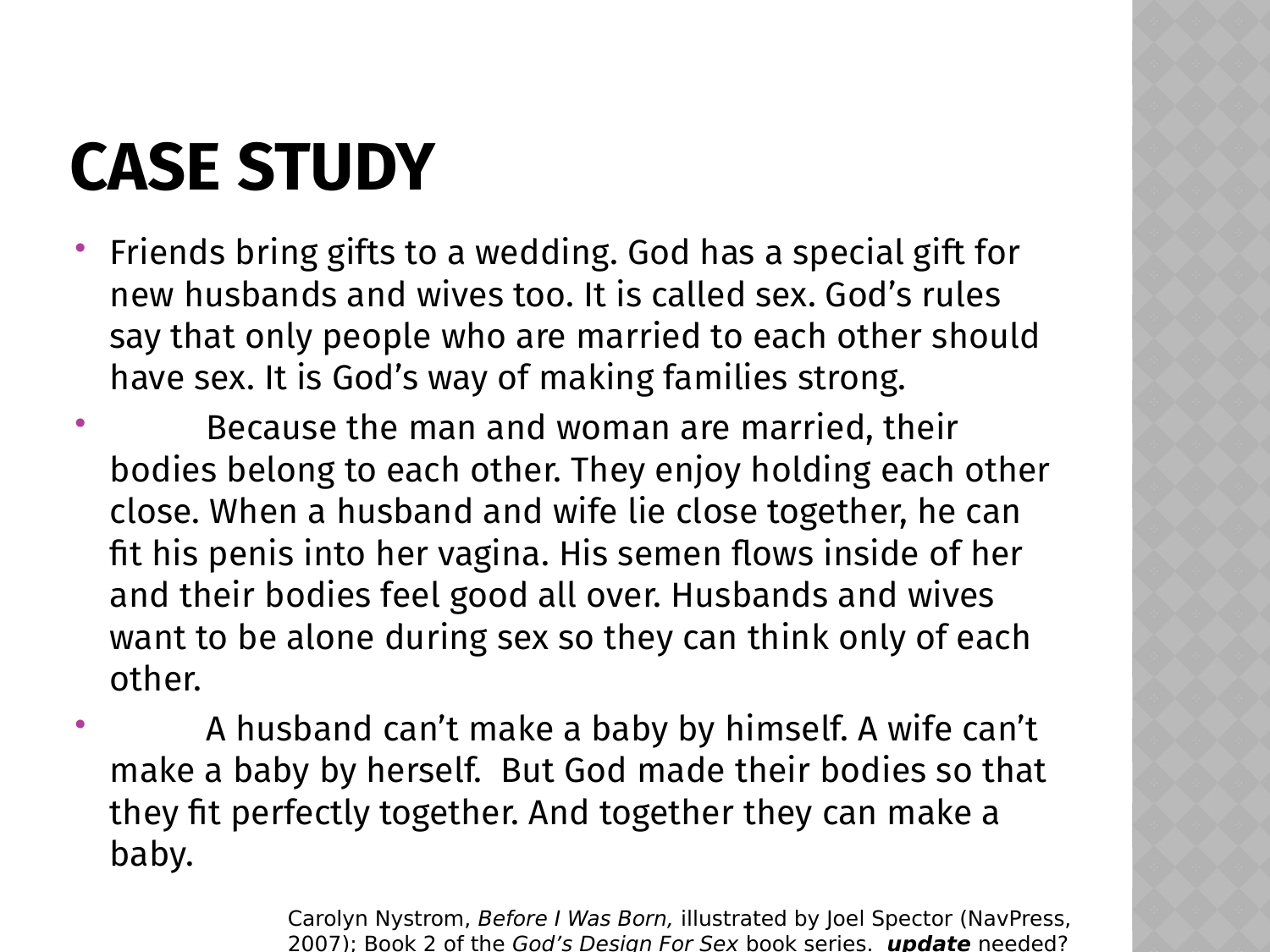

# Case Study
Friends bring gifts to a wedding. God has a special gift for new husbands and wives too. It is called sex. God’s rules say that only people who are married to each other should have sex. It is God’s way of making families strong.
	Because the man and woman are married, their bodies belong to each other. They enjoy holding each other close. When a husband and wife lie close together, he can fit his penis into her vagina. His semen flows inside of her and their bodies feel good all over. Husbands and wives want to be alone during sex so they can think only of each other.
	A husband can’t make a baby by himself. A wife can’t make a baby by herself.  But God made their bodies so that they fit perfectly together. And together they can make a baby.

Carolyn Nystrom, Before I Was Born, illustrated by Joel Spector (NavPress, 2007); Book 2 of the God’s Design For Sex book series.  update needed?